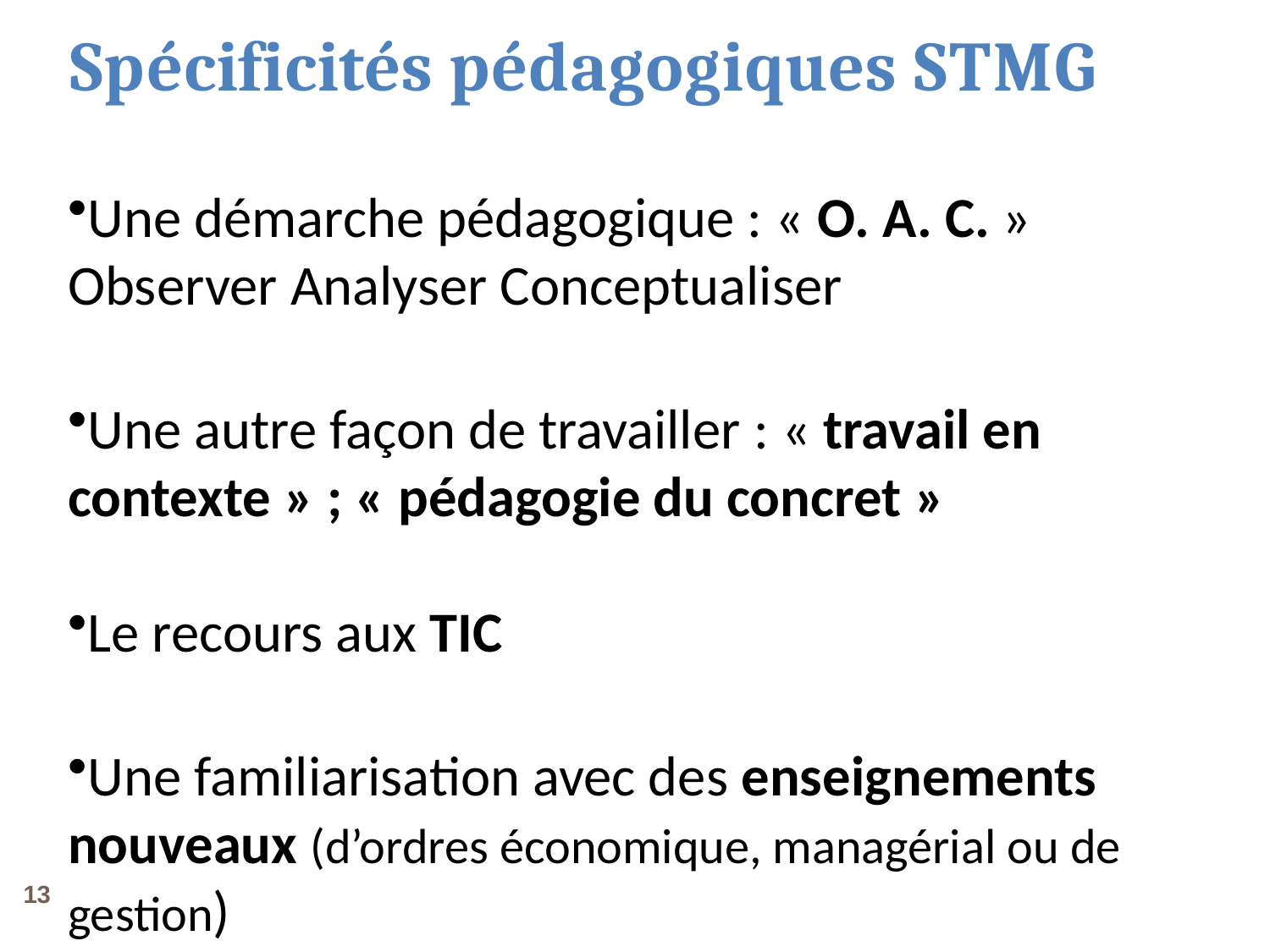

Spécificités pédagogiques STMG

Une démarche pédagogique : « O. A. C. » Observer Analyser Conceptualiser

Une autre façon de travailler : « travail en contexte » ; « pédagogie du concret »

Le recours aux TIC

Une familiarisation avec des enseignements nouveaux (d’ordres économique, managérial ou de gestion)
13